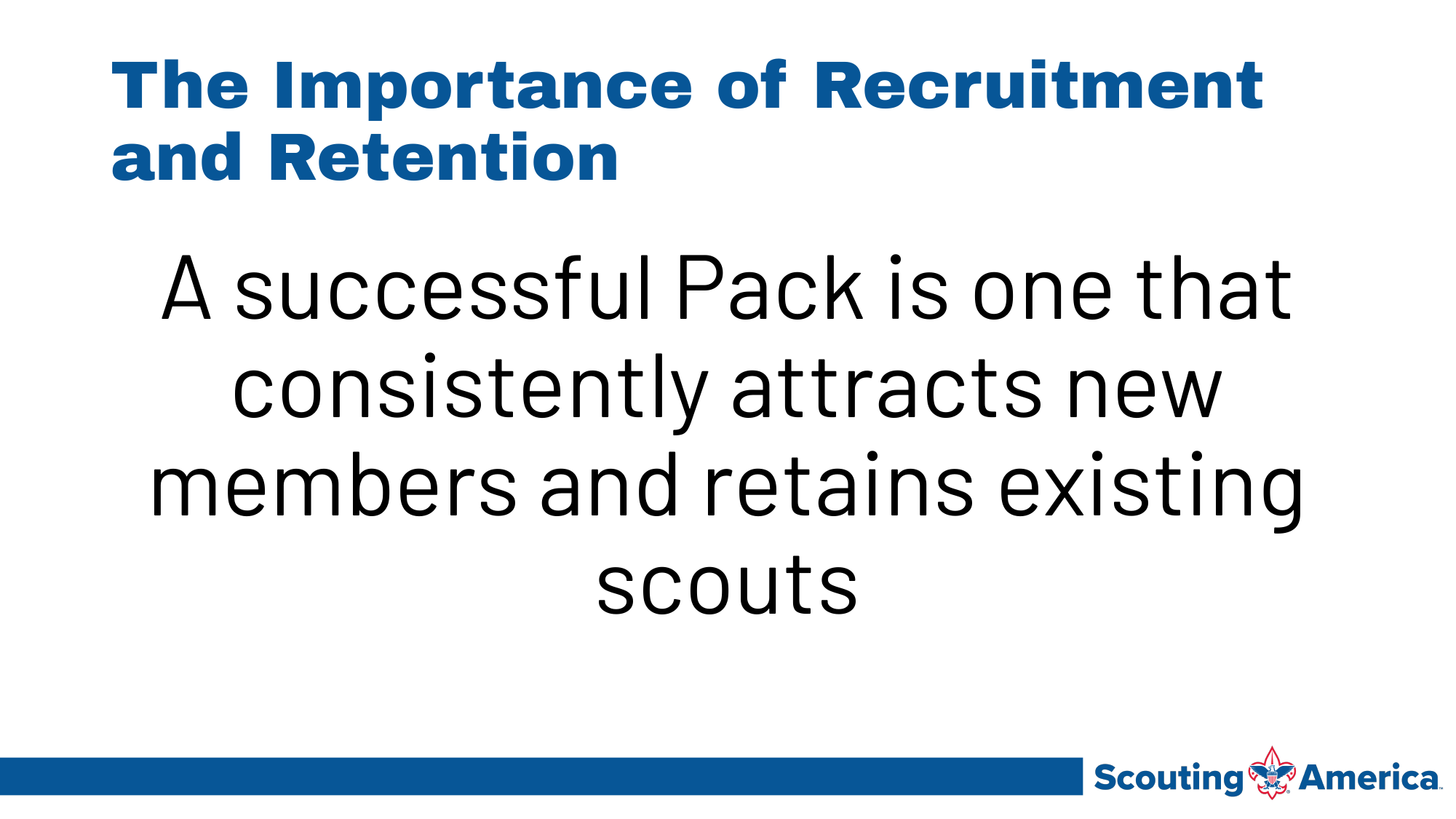

# The Importance of Recruitment and Retention
A successful Pack is one that consistently attracts new members and retains existing scouts